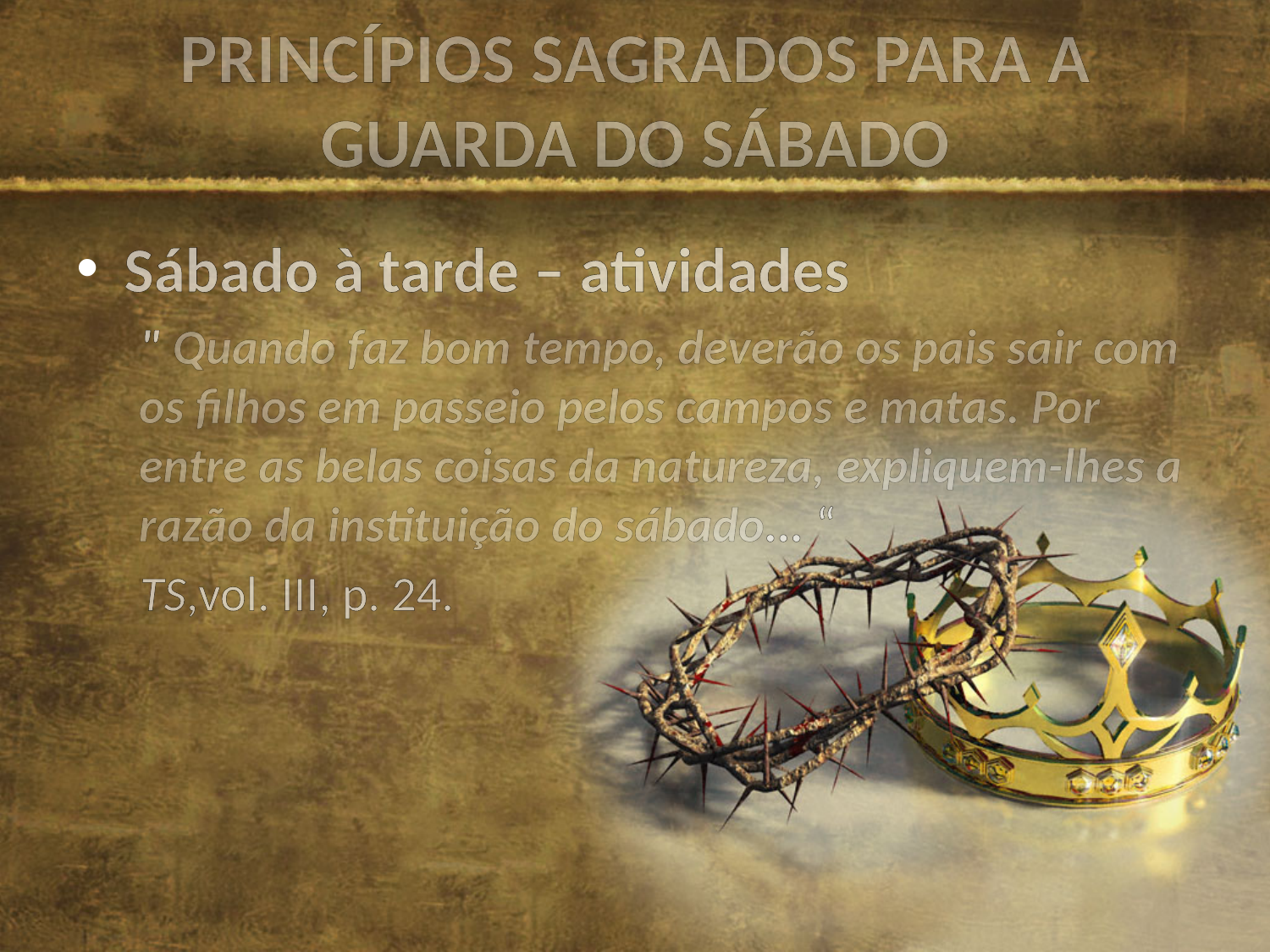

# PRINCÍPIOS SAGRADOS PARA A GUARDA DO SÁBADO
Sábado à tarde – atividades
" Quando faz bom tempo, deverão os pais sair com os filhos em passeio pelos campos e matas. Por entre as belas coisas da natureza, expliquem-lhes a razão da instituição do sábado... “
TS,vol. III, p. 24.